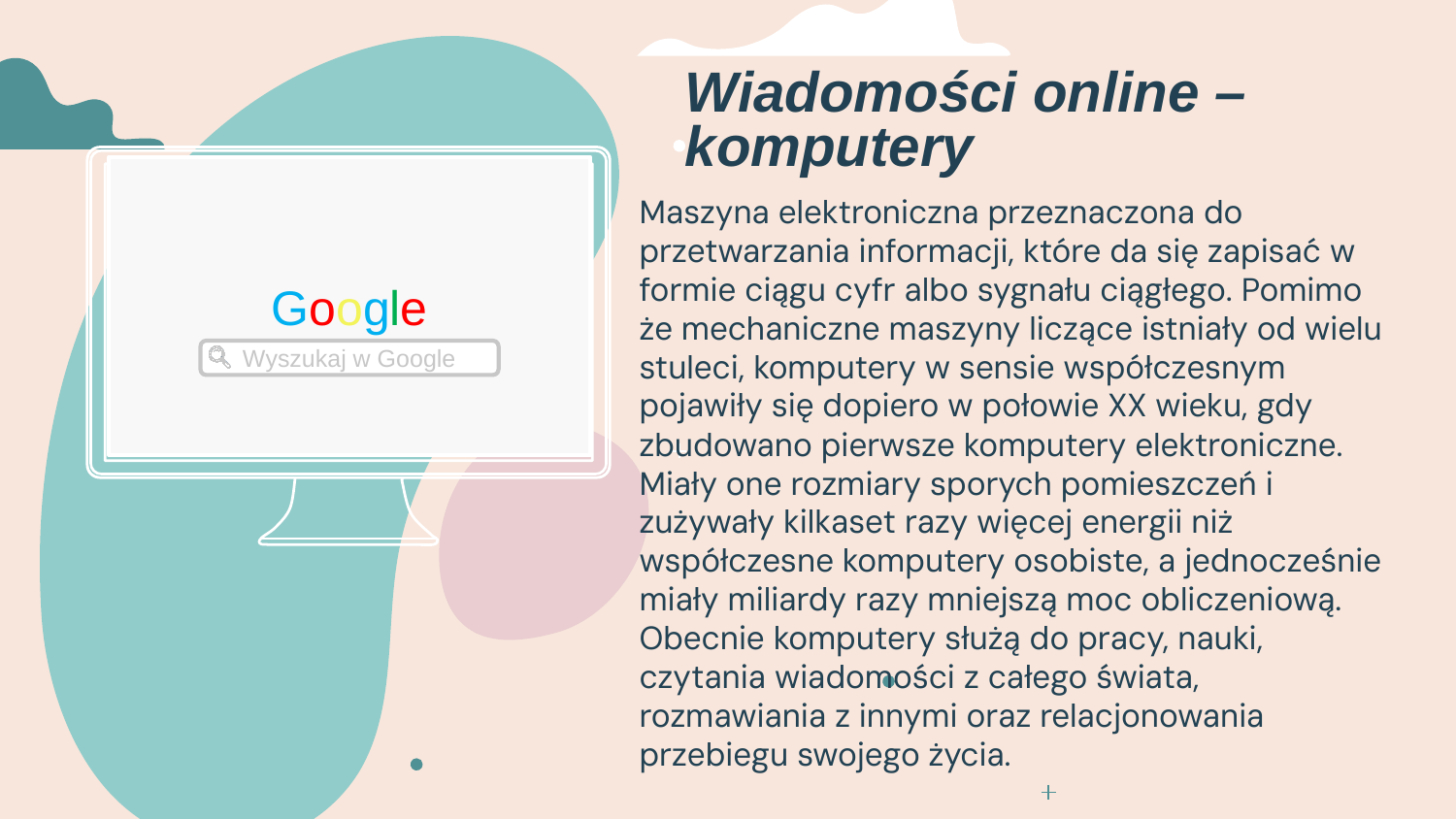

Wiadomości online – komputery

Google
Maszyna elektroniczna przeznaczona do przetwarzania informacji, które da się zapisać w formie ciągu cyfr albo sygnału ciągłego. Pomimo że mechaniczne maszyny liczące istniały od wielu stuleci, komputery w sensie współczesnym pojawiły się dopiero w połowie XX wieku, gdy zbudowano pierwsze komputery elektroniczne. Miały one rozmiary sporych pomieszczeń i zużywały kilkaset razy więcej energii niż współczesne komputery osobiste, a jednocześnie miały miliardy razy mniejszą moc obliczeniową. Obecnie komputery służą do pracy, nauki, czytania wiadomości z całego świata, rozmawiania z innymi oraz relacjonowania przebiegu swojego życia.
Wyszukaj w Google